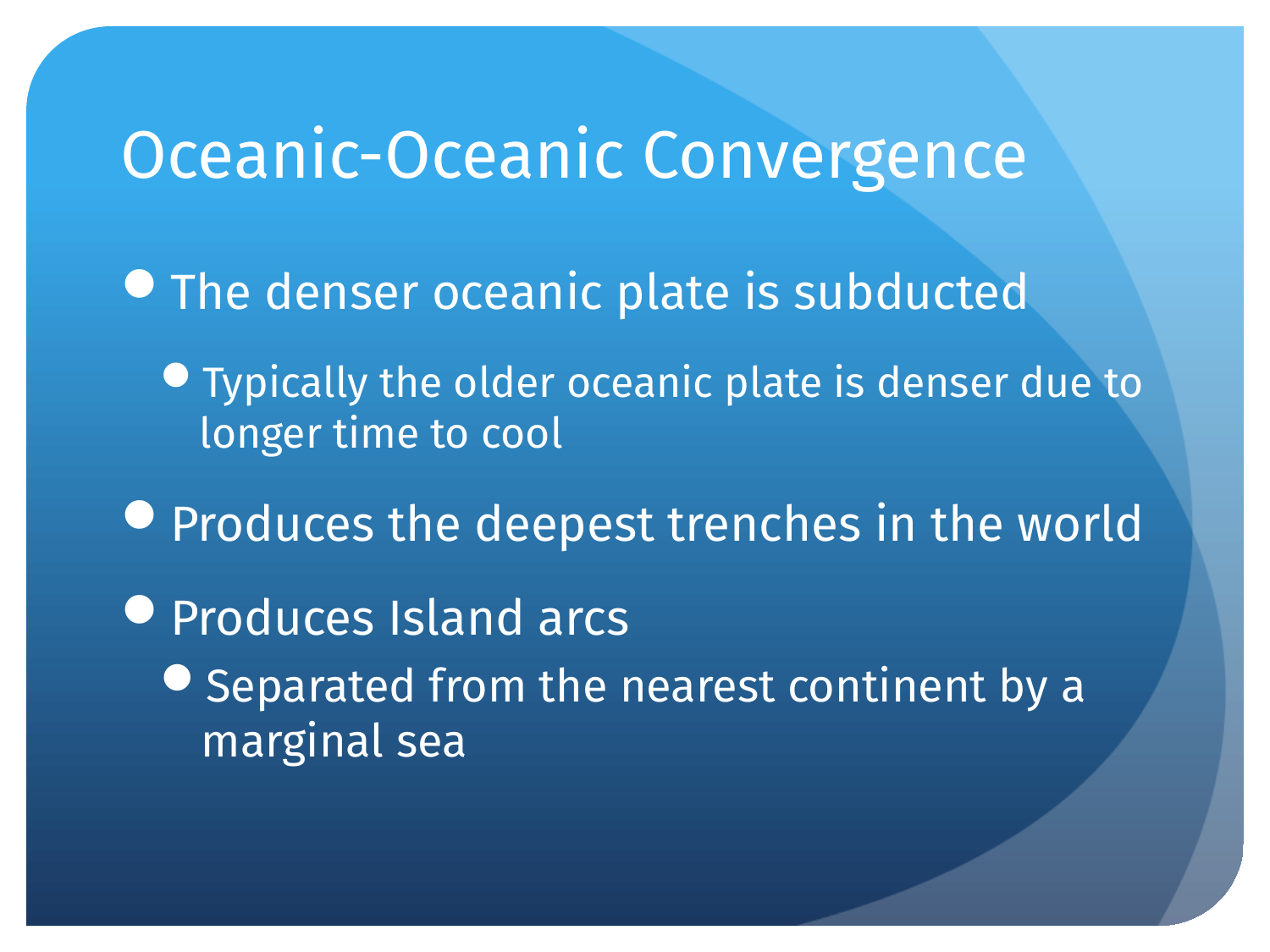

# Oceanic-Oceanic Convergence
The denser oceanic plate is subducted
Typically the older oceanic plate is denser due to longer time to cool
Produces the deepest trenches in the world
Produces Island arcs
Separated from the nearest continent by a marginal sea